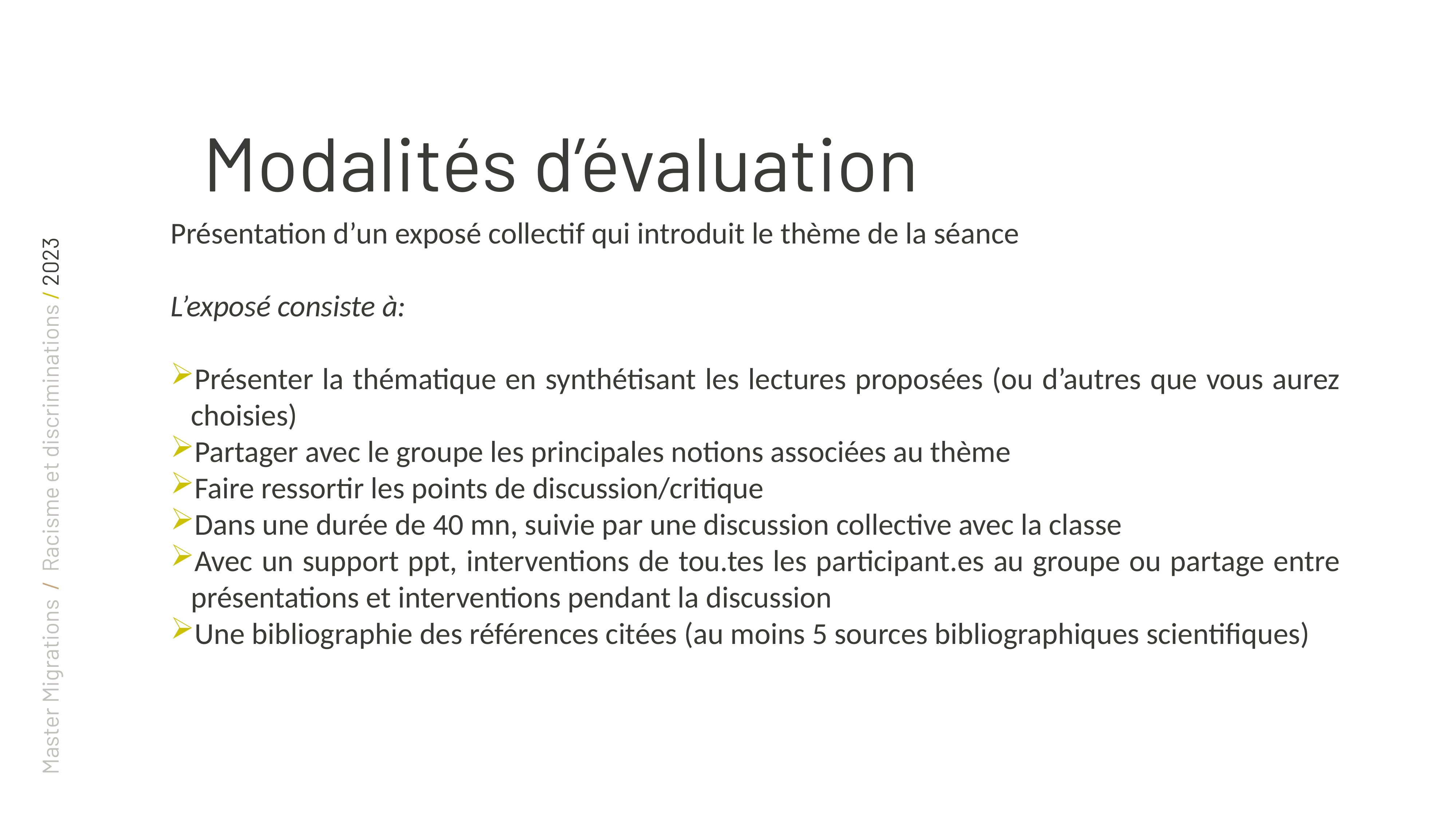

Modalités d’évaluation
Présentation d’un exposé collectif qui introduit le thème de la séance

L’exposé consiste à:

Présenter la thématique en synthétisant les lectures proposées (ou d’autres que vous aurez choisies)
Partager avec le groupe les principales notions associées au thème
Faire ressortir les points de discussion/critique
Dans une durée de 40 mn, suivie par une discussion collective avec la classe
Avec un support ppt, interventions de tou.tes les participant.es au groupe ou partage entre présentations et interventions pendant la discussion
Une bibliographie des références citées (au moins 5 sources bibliographiques scientifiques)